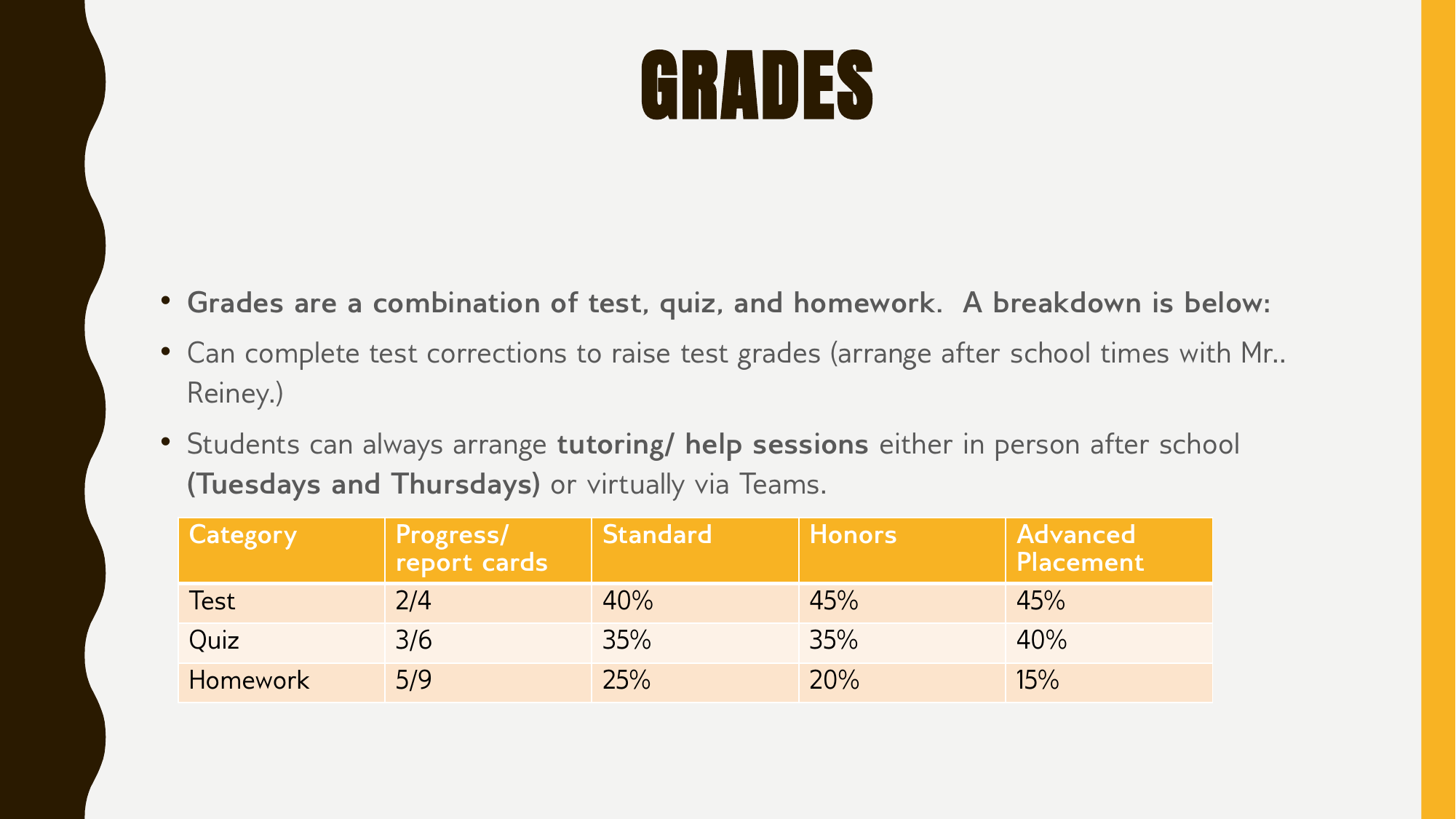

# Grades
Grades are a combination of test, quiz, and homework.  A breakdown is below:
Can complete test corrections to raise test grades (arrange after school times with Mr.. Reiney.)
Students can always arrange tutoring/ help sessions either in person after school (Tuesdays and Thursdays) or virtually via Teams.

| Category | Progress/ report cards | Standard | Honors | Advanced Placement |
| --- | --- | --- | --- | --- |
| Test | 2/4 | 40% | 45% | 45% |
| Quiz | 3/6 | 35% | 35% | 40% |
| Homework | 5/9 | 25% | 20% | 15% |